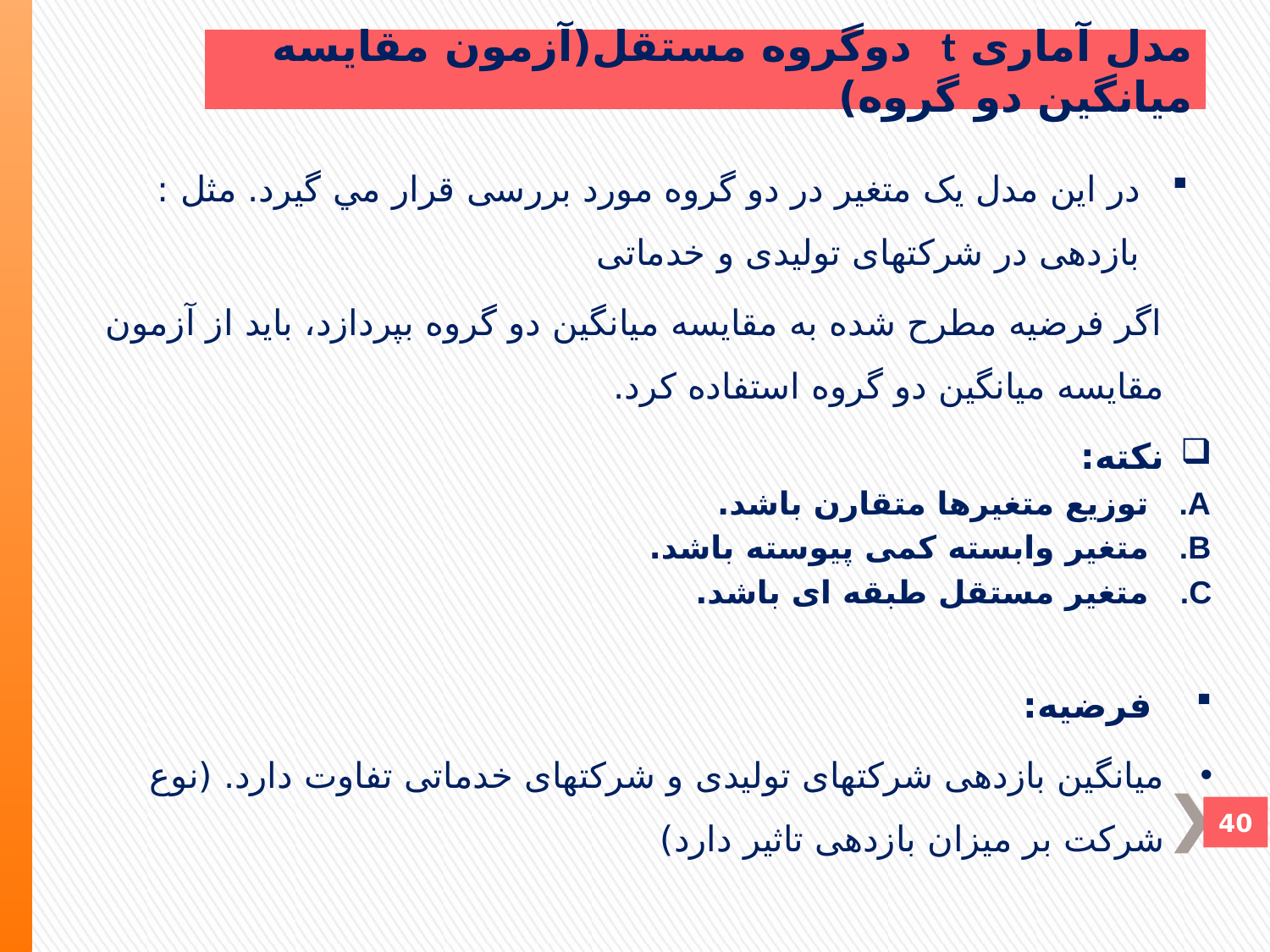

# مدل آماری t  دوگروه مستقل(آزمون مقايسه ميانگين دو گروه)
در اين مدل يک متغير در دو گروه مورد بررسی قرار مي گيرد. مثل : بازدهی در شرکتهای توليدی و خدماتی
اگر فرضيه مطرح شده به مقايسه ميانگين دو گروه بپردازد، بايد از آزمون مقايسه ميانگين دو گروه استفاده کرد.
نکته:
توزيع متغيرها متقارن باشد.
متغير وابسته کمی پيوسته باشد.
متغير مستقل طبقه ای باشد.

 فرضيه:
ميانگين بازدهی شرکتهای توليدی و شرکتهای خدماتی تفاوت دارد. (نوع شرکت بر ميزان بازدهی تاثير دارد)

40
40